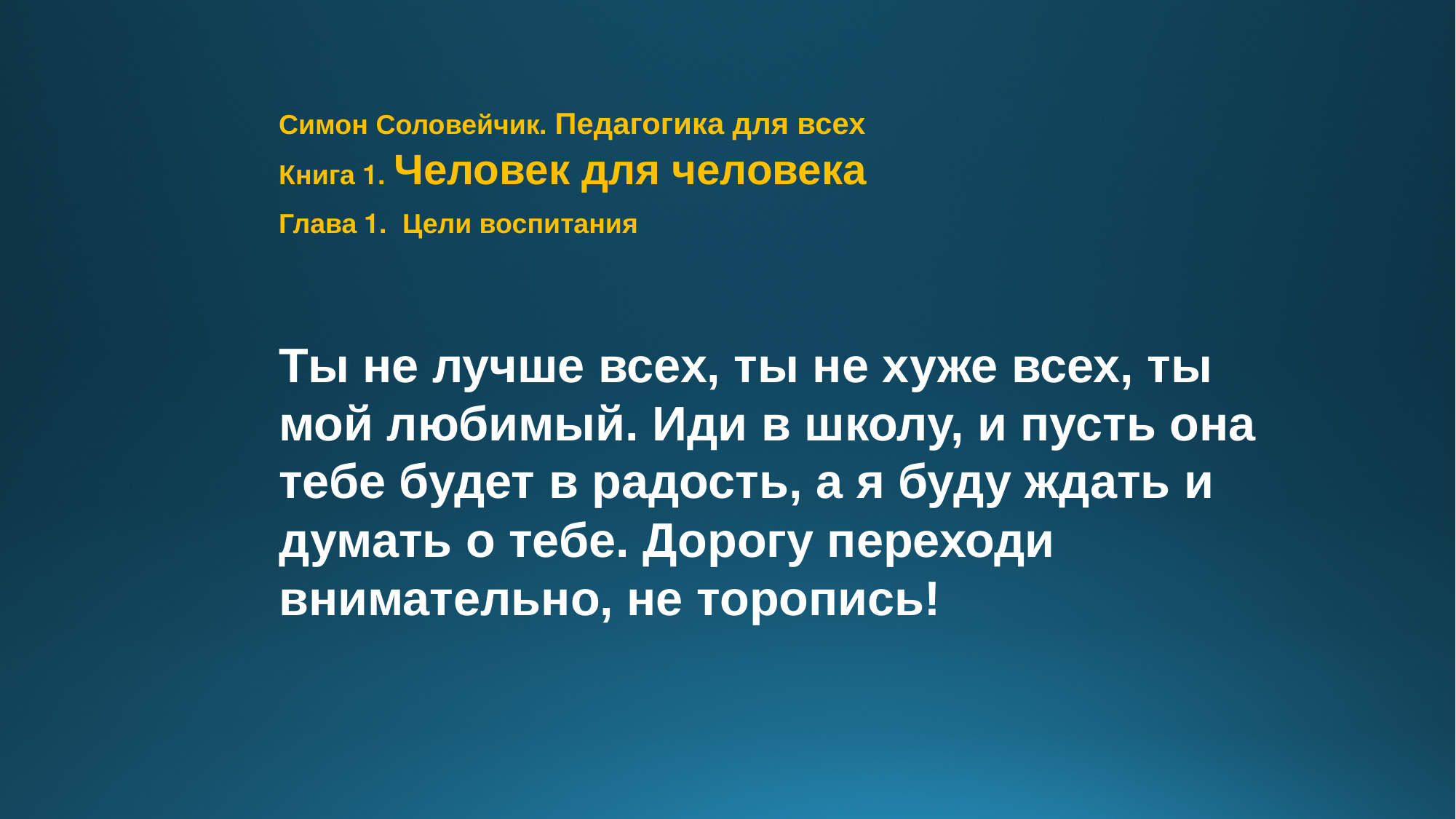

Симон Соловейчик. Педагогика для всех

Книга 1. Человек для человека

Глава 1.  Цели воспитания

Ты не лучше всех, ты не хуже всех, ты
мой любимый. Иди в школу, и пусть она тебе будет в радость, а я буду ждать и думать о тебе. Дорогу переходи внимательно, не торопись!